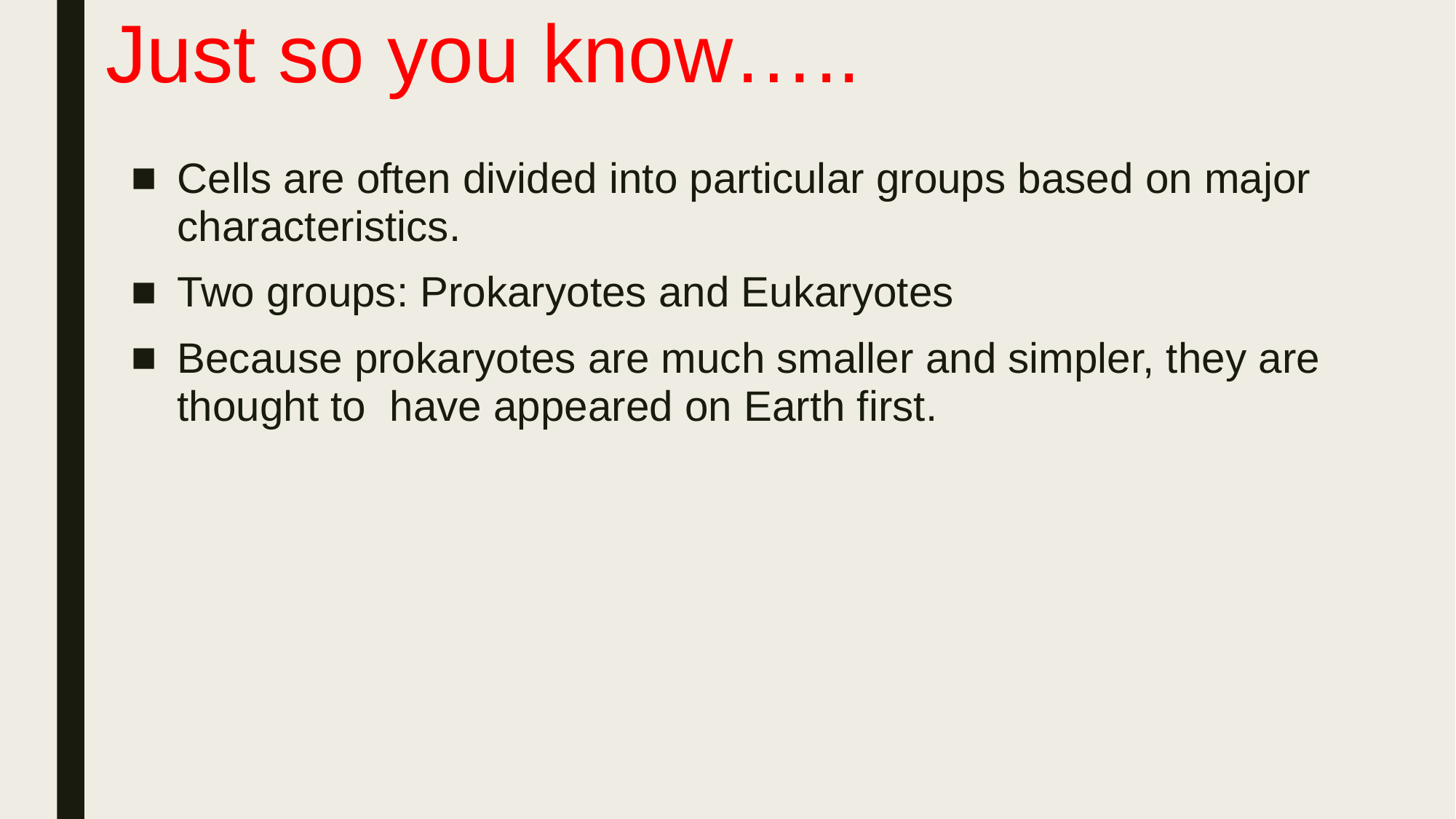

# Just so you know…..
Cells are often divided into particular groups based on major characteristics.
Two groups: Prokaryotes and Eukaryotes
Because prokaryotes are much smaller and simpler, they are thought to  have appeared on Earth first.